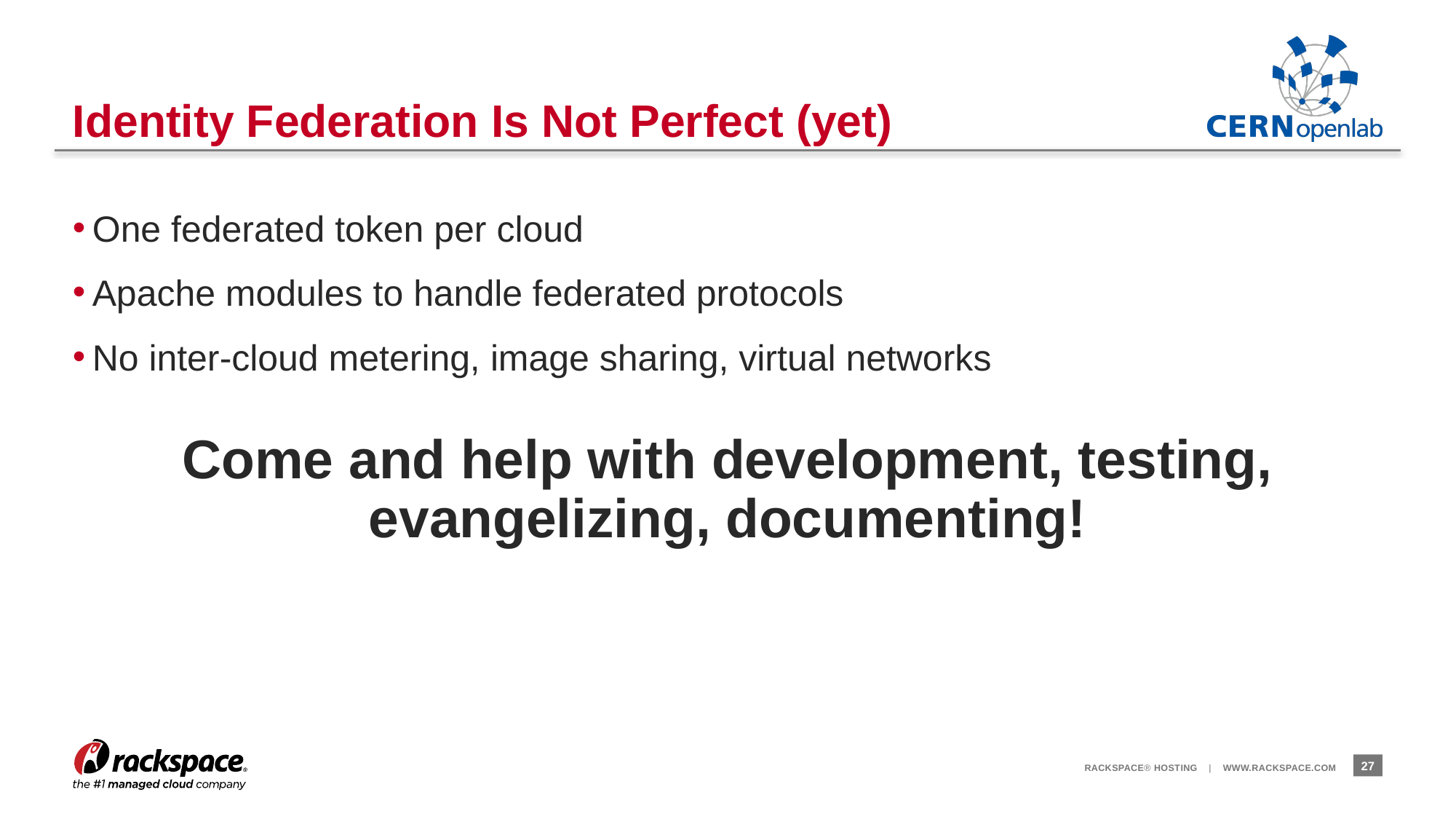

# Identity Federation Is Not Perfect (yet)
One federated token per cloud
Apache modules to handle federated protocols
No inter-cloud metering, image sharing, virtual networks

Come and help with development, testing, evangelizing, documenting!

27
RACKSPACE® HOSTING    |    WWW.RACKSPACE.COM